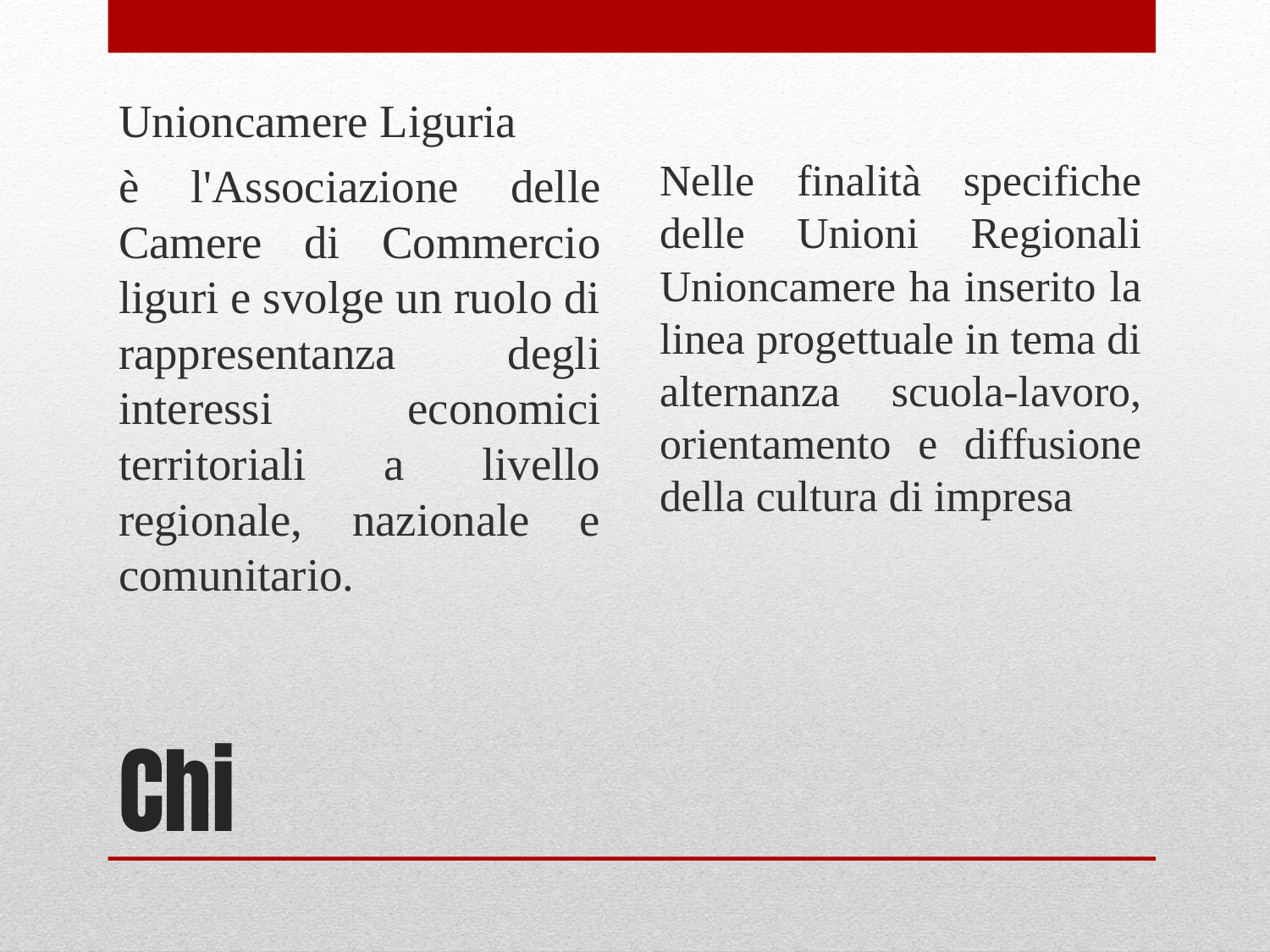

Nelle finalità specifiche delle Unioni Regionali Unioncamere ha inserito la linea progettuale in tema di alternanza scuola-lavoro, orientamento e diffusione della cultura di impresa

Unioncamere Liguria
è l'Associazione delle Camere di Commercio liguri e svolge un ruolo di rappresentanza degli interessi economici territoriali a livello regionale, nazionale e comunitario.
# Chi